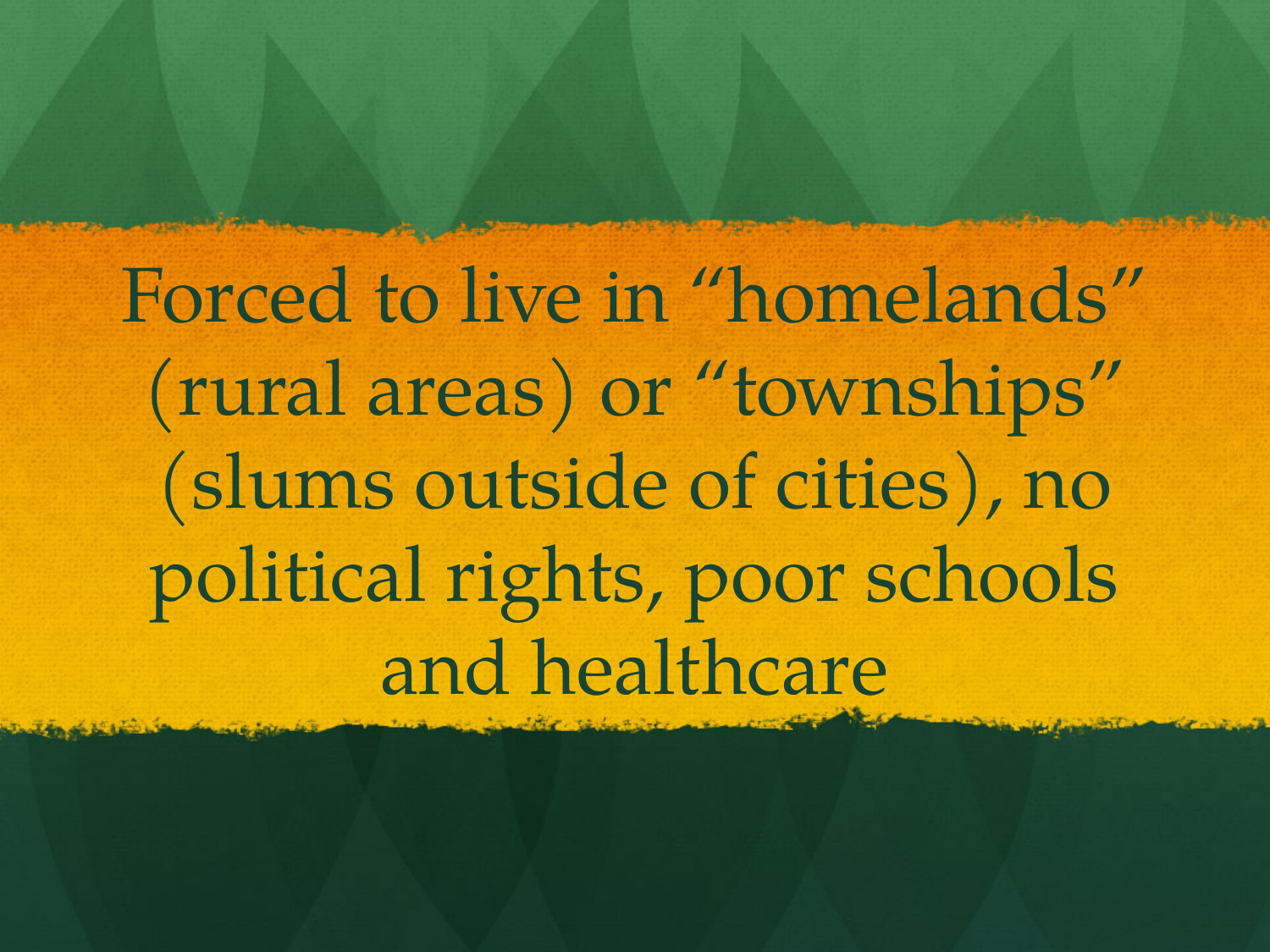

# Forced to live in “homelands” (rural areas) or “townships” (slums outside of cities), no political rights, poor schools and healthcare